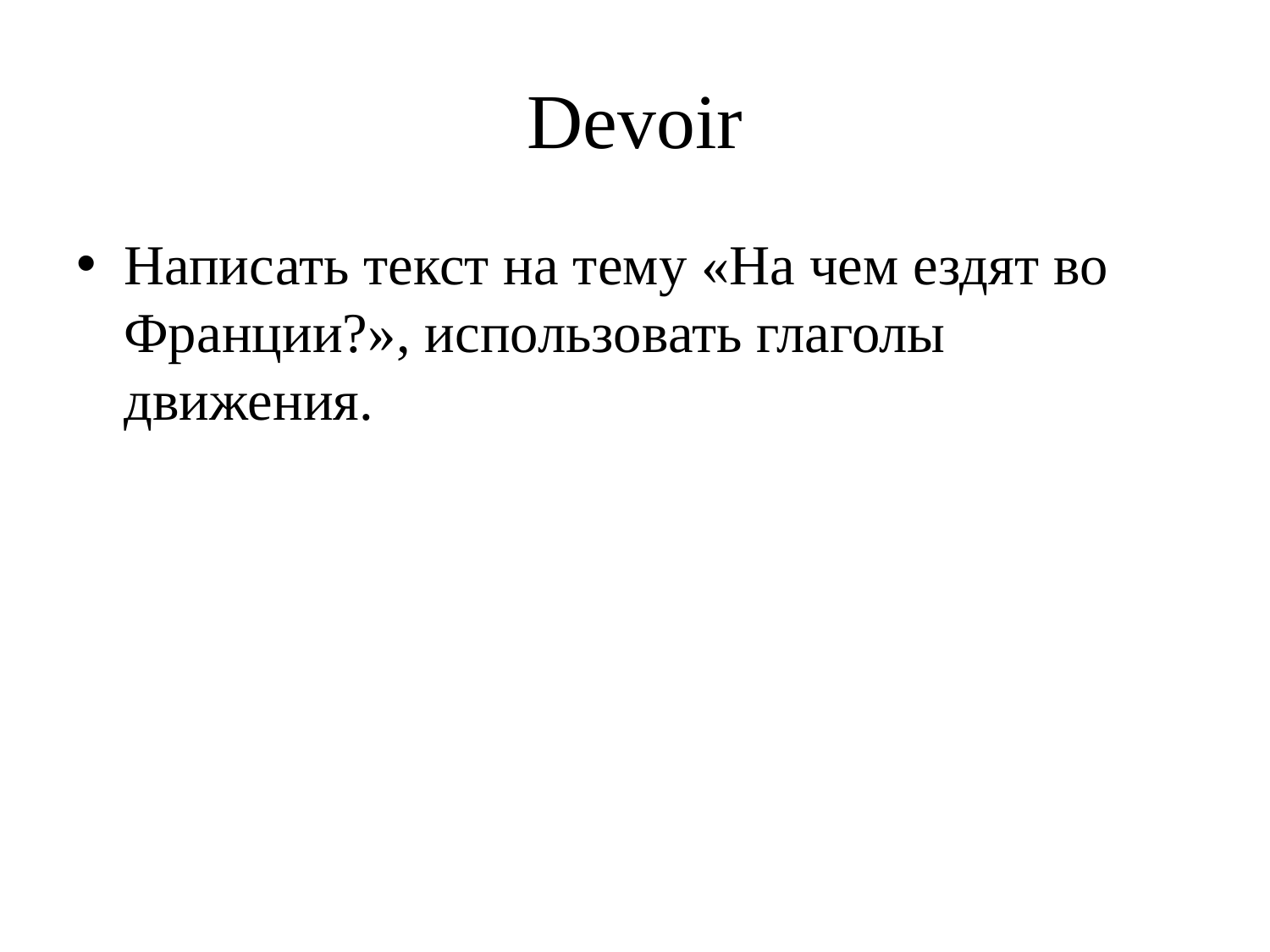

# Devoir
Написать текст на тему «На чем ездят во Франции?», использовать глаголы движения.